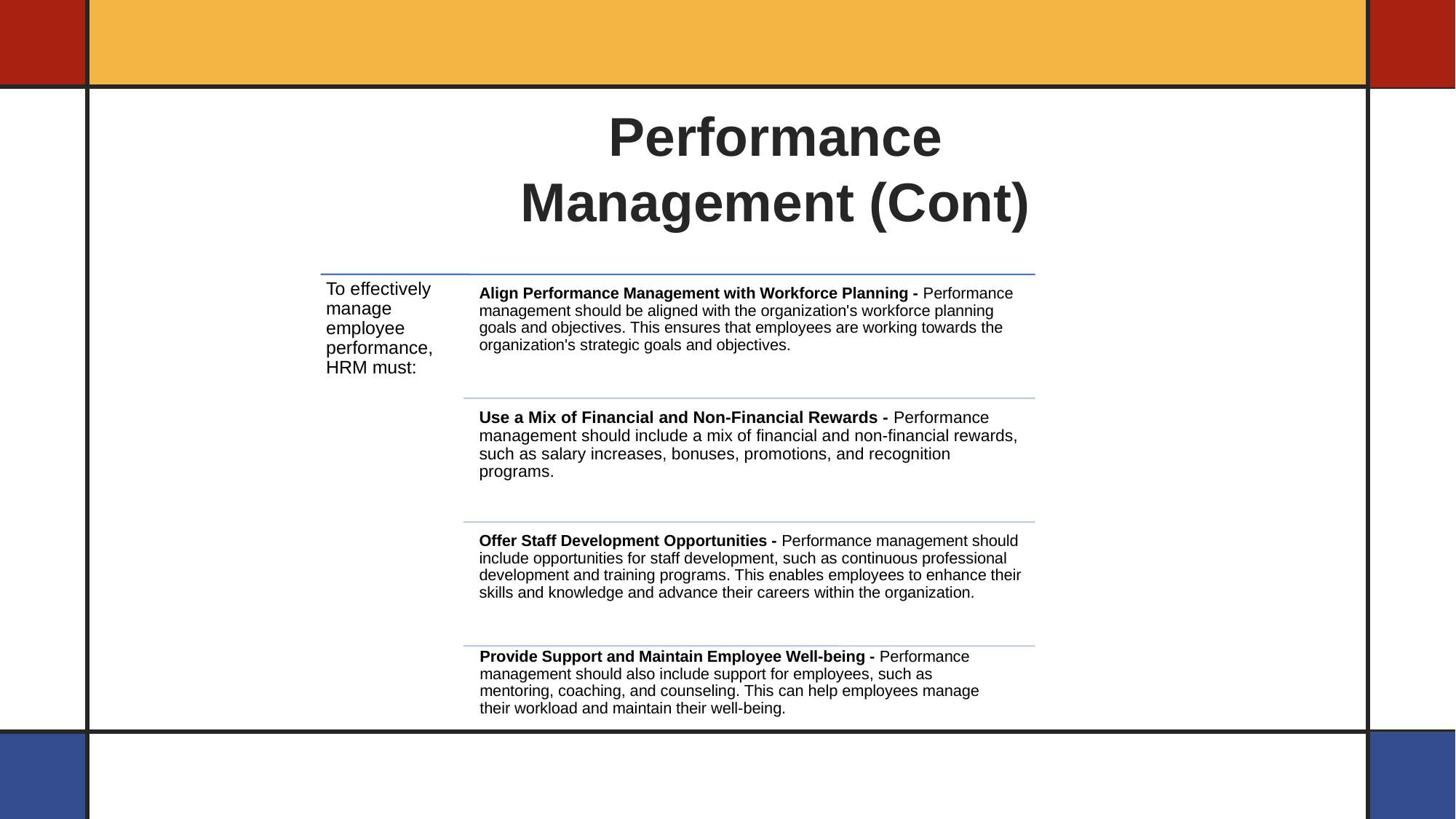

Performance Management (Cont)
To effectively manage employee performance, HRM must:

Align Performance Management with Workforce Planning - Performance management should be aligned with the organization's workforce planning goals and objectives. This ensures that employees are working towards the organization's strategic goals and objectives.
Use a Mix of Financial and Non-Financial Rewards - Performance management should include a mix of financial and non-financial rewards, such as salary increases, bonuses, promotions, and recognition programs.
Offer Staff Development Opportunities - Performance management should include opportunities for staff development, such as continuous professional development and training programs. This enables employees to enhance their skills and knowledge and advance their careers within the organization.

Provide Support and Maintain Employee Well-being - Performance management should also include support for employees, such as mentoring, coaching, and counseling. This can help employees manage their workload and maintain their well-being.